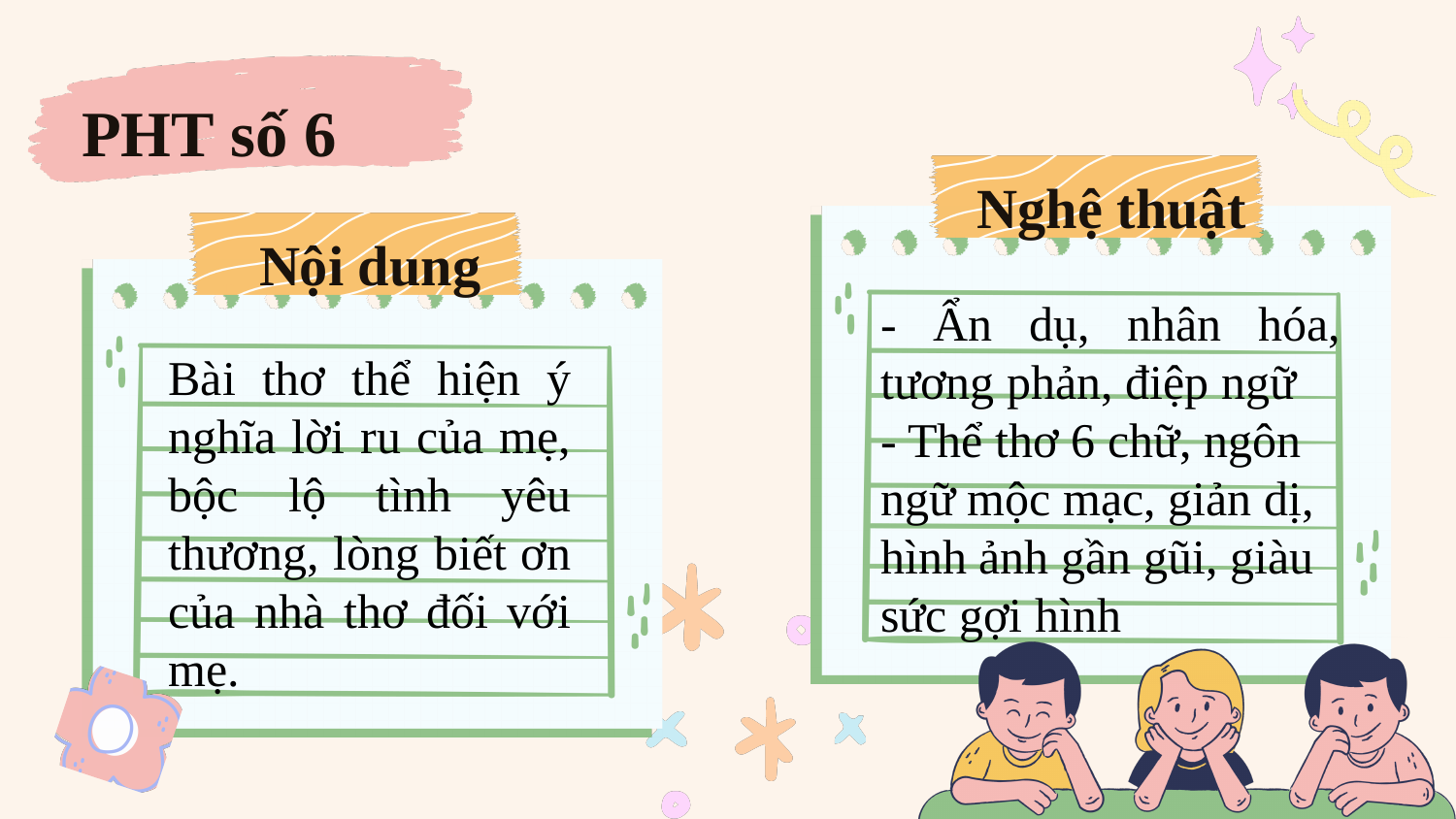

PHT số 6

Nghệ thuật

Nội dung

- Ẩn dụ, nhân hóa, tương phản, điệp ngữ
- Thể thơ 6 chữ, ngôn ngữ mộc mạc, giản dị, hình ảnh gần gũi, giàu sức gợi hình
Bài thơ thể hiện ý nghĩa lời ru của mẹ, bộc lộ tình yêu thương, lòng biết ơn của nhà thơ đối với mẹ.